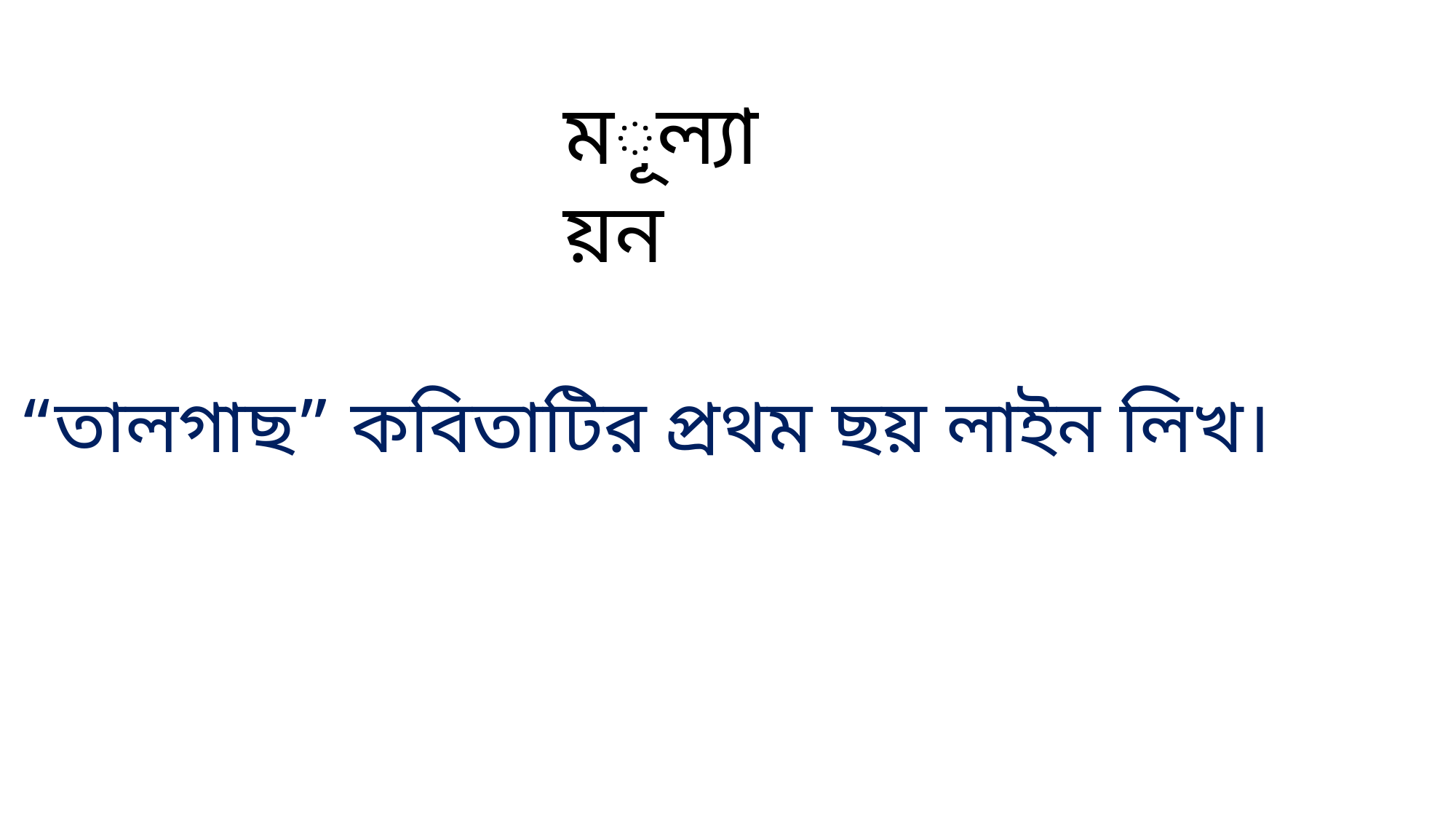

মূল্যায়ন
“তালগাছ” কবিতাটির প্রথম ছয় লাইন লিখ।